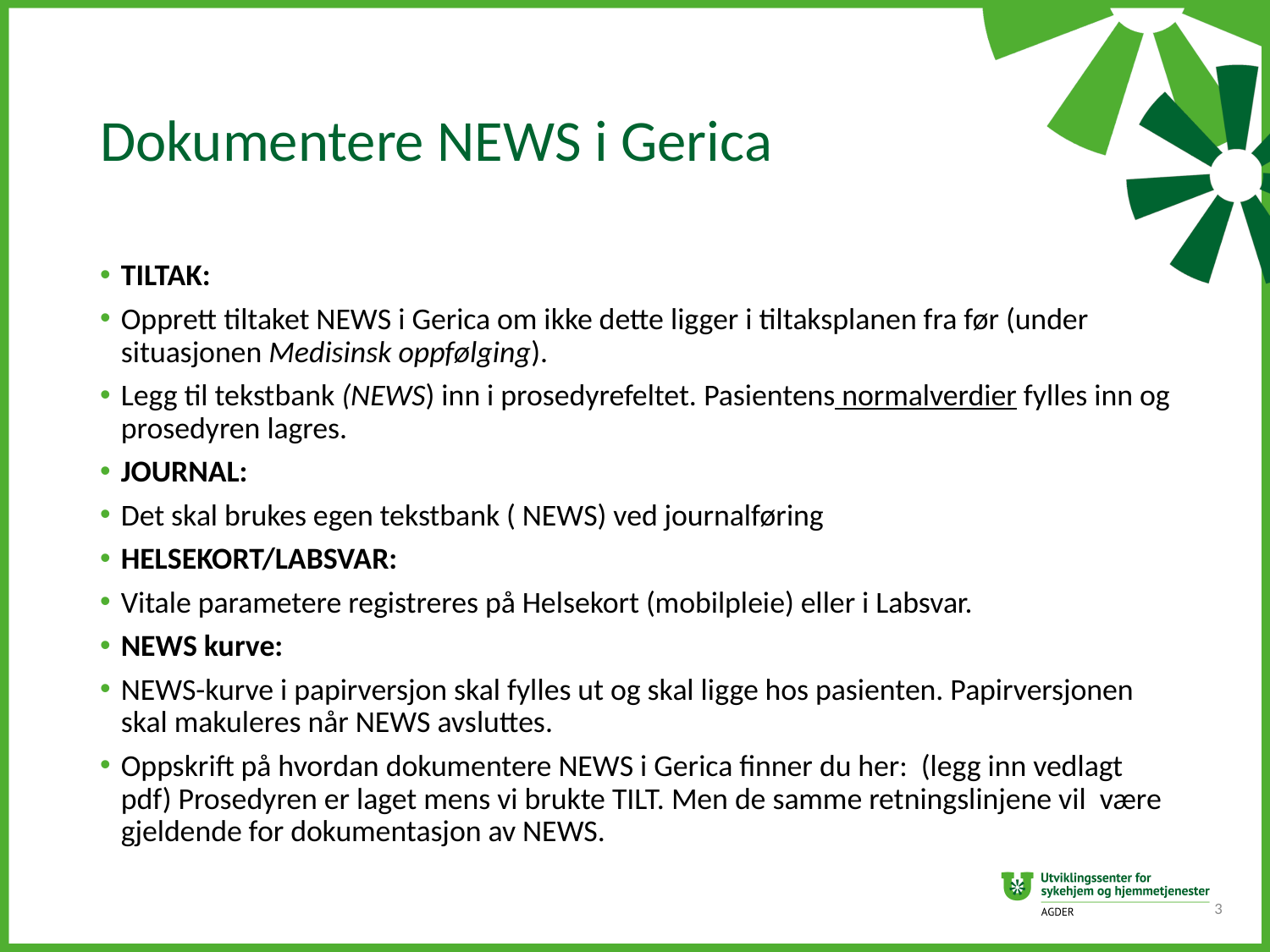

# Dokumentere NEWS i Gerica
TILTAK:
Opprett tiltaket NEWS i Gerica om ikke dette ligger i tiltaksplanen fra før (under situasjonen Medisinsk oppfølging).
Legg til tekstbank (NEWS) inn i prosedyrefeltet. Pasientens normalverdier fylles inn og prosedyren lagres.
JOURNAL:
Det skal brukes egen tekstbank ( NEWS) ved journalføring
HELSEKORT/LABSVAR:
Vitale parametere registreres på Helsekort (mobilpleie) eller i Labsvar.
NEWS kurve:
NEWS-kurve i papirversjon skal fylles ut og skal ligge hos pasienten. Papirversjonen skal makuleres når NEWS avsluttes.
Oppskrift på hvordan dokumentere NEWS i Gerica finner du her:  (legg inn vedlagt pdf) Prosedyren er laget mens vi brukte TILT. Men de samme retningslinjene vil  være gjeldende for dokumentasjon av NEWS.

3